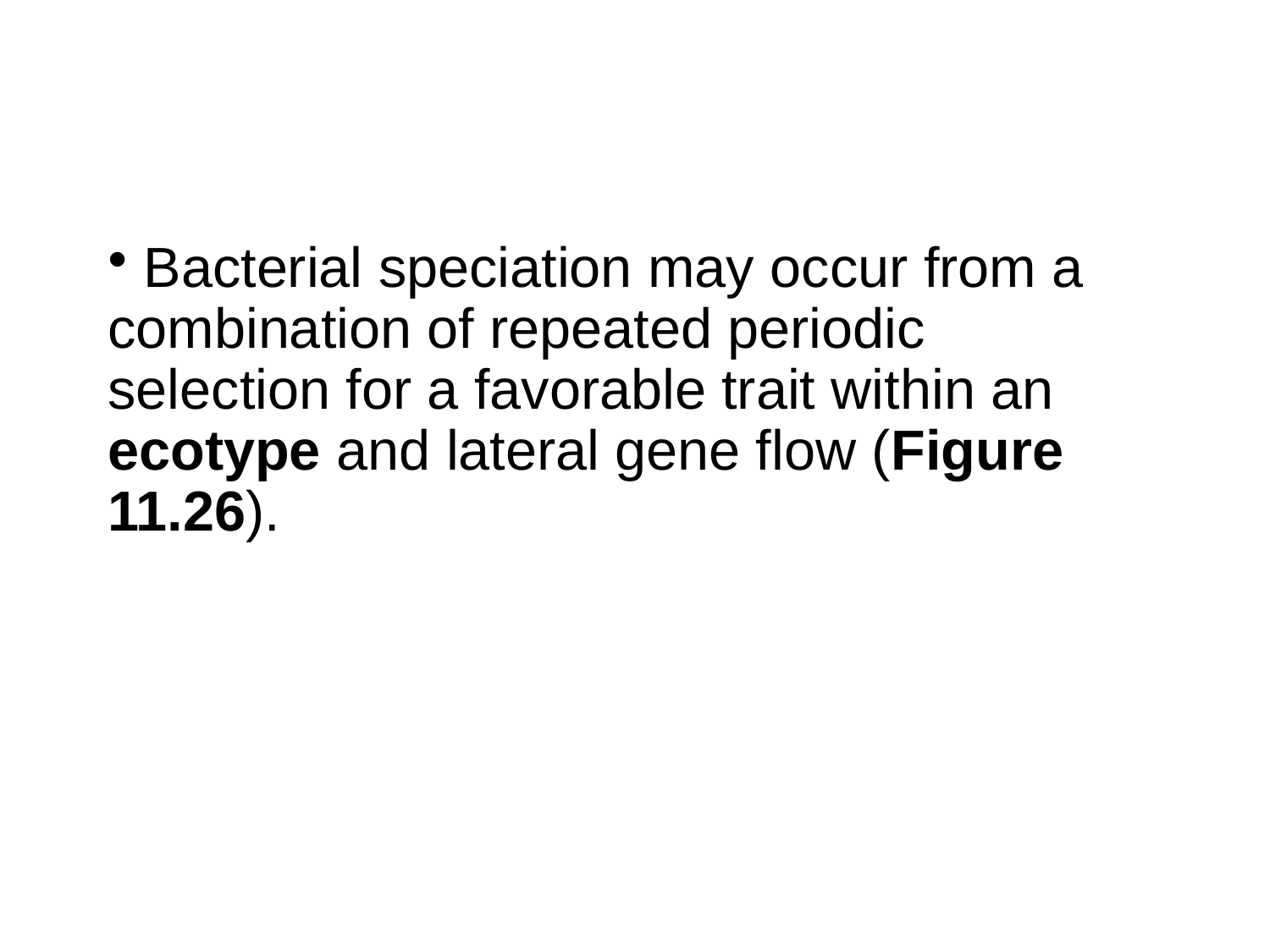

Bacterial speciation may occur from a combination of repeated periodic selection for a favorable trait within an ecotype and lateral gene flow (Figure 11.26).